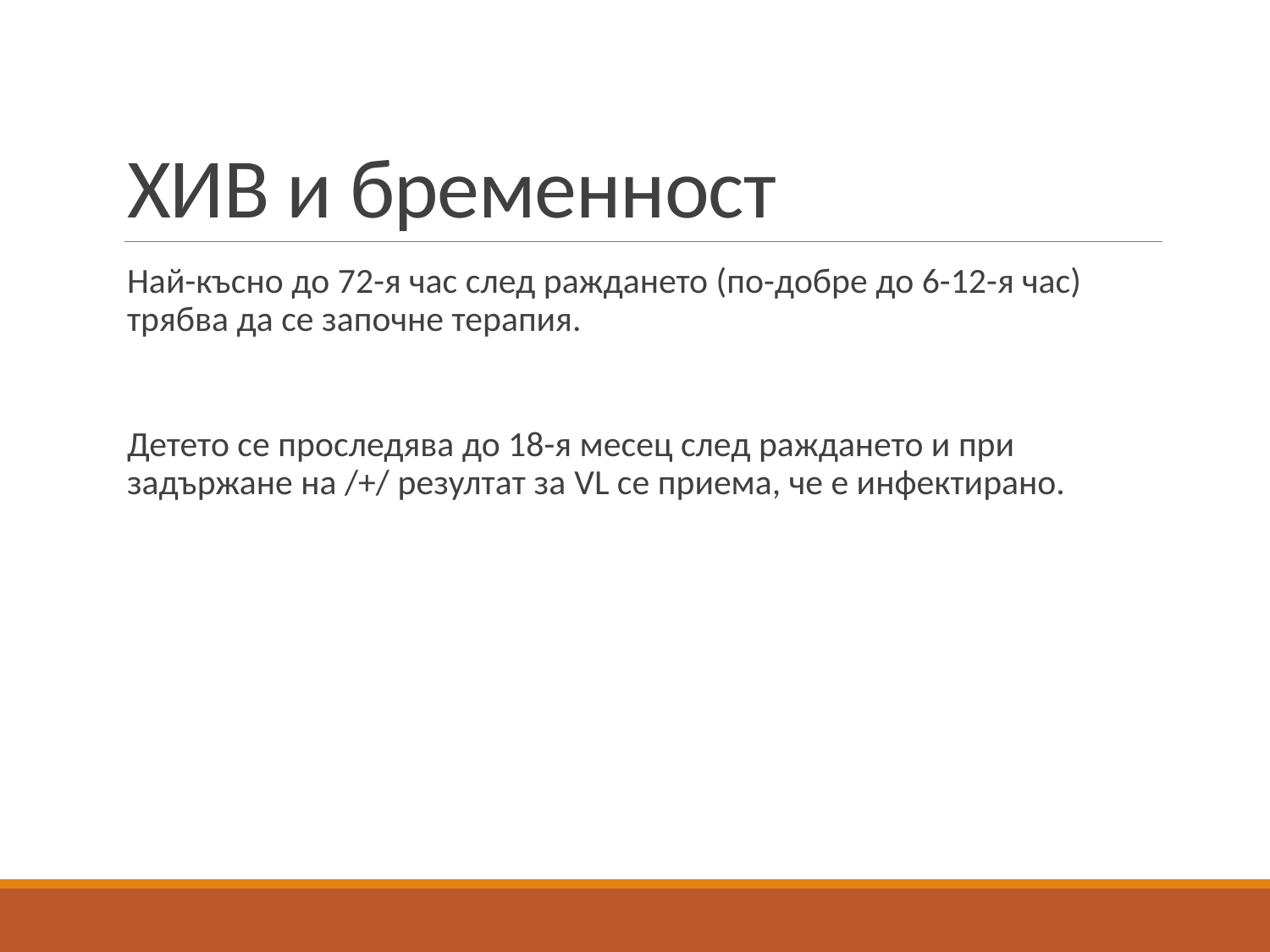

# ХИВ и бременност
Най-късно до 72-я час след раждането (по-добре до 6-12-я час) трябва да се започне терапия.

Детето се проследява до 18-я месец след раждането и при задържане на /+/ резултат за VL се приема, че е инфектирано.